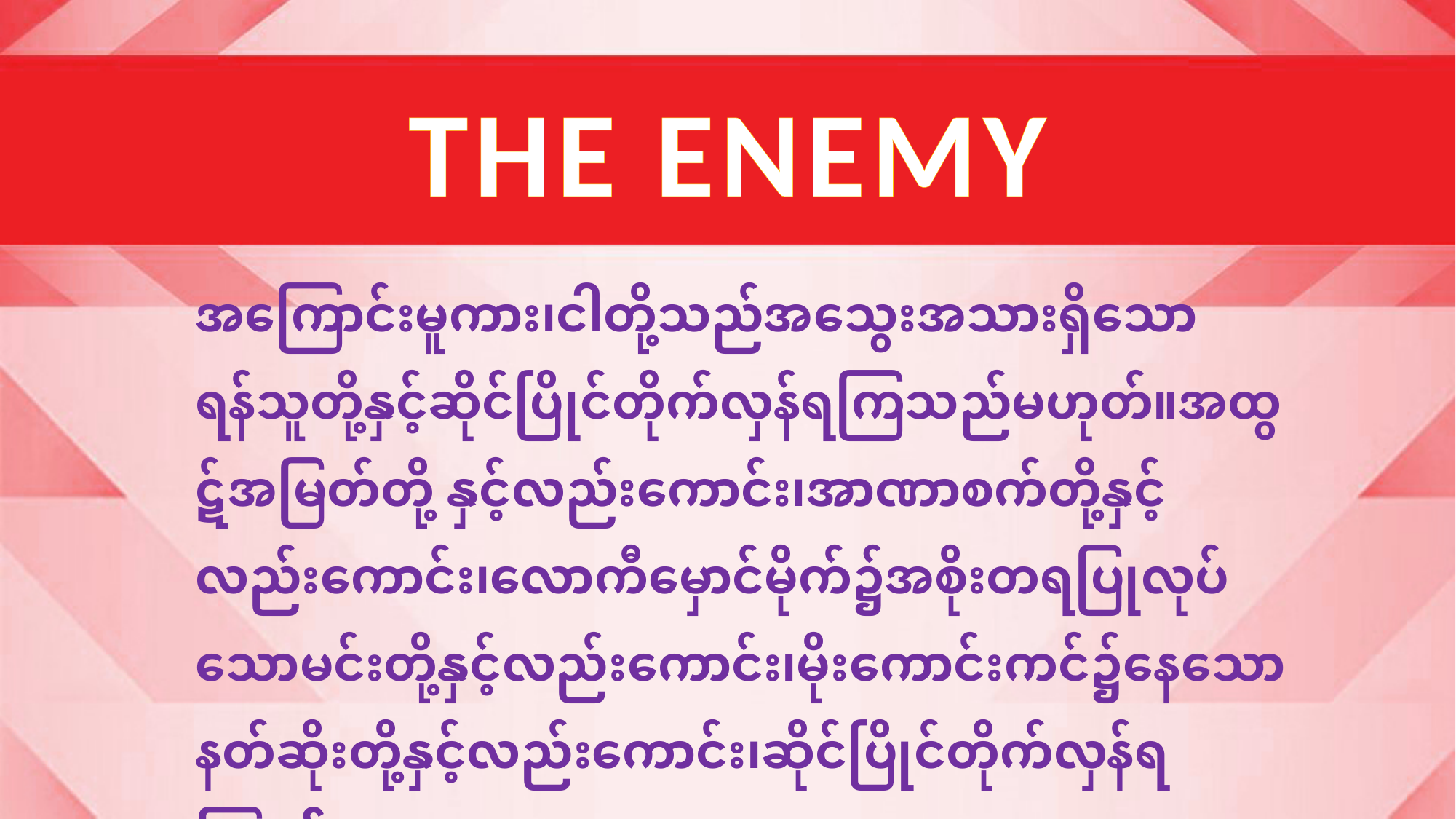

THE ENEMY
အကြောင်းမူကား၊ငါတို့သည်အသွေးအသားရှိသောရန်သူတို့နှင့်ဆိုင်ပြိုင်တိုက်လှန်ရကြသည်မဟုတ်။အထွဋ်အမြတ်တို့ နှင့်လည်းကောင်း၊အာဏာစက်တို့နှင့်လည်းကောင်း၊လောကီမှောင်မိုက်၌အစိုးတရပြုလုပ်သောမင်းတို့နှင့်လည်းကောင်း၊မိုးကောင်းကင်၌နေသောနတ်ဆိုးတို့နှင့်လည်းကောင်း၊ဆိုင်ပြိုင်တိုက်လှန်ရကြ၏။ (Ephesians 6:12)